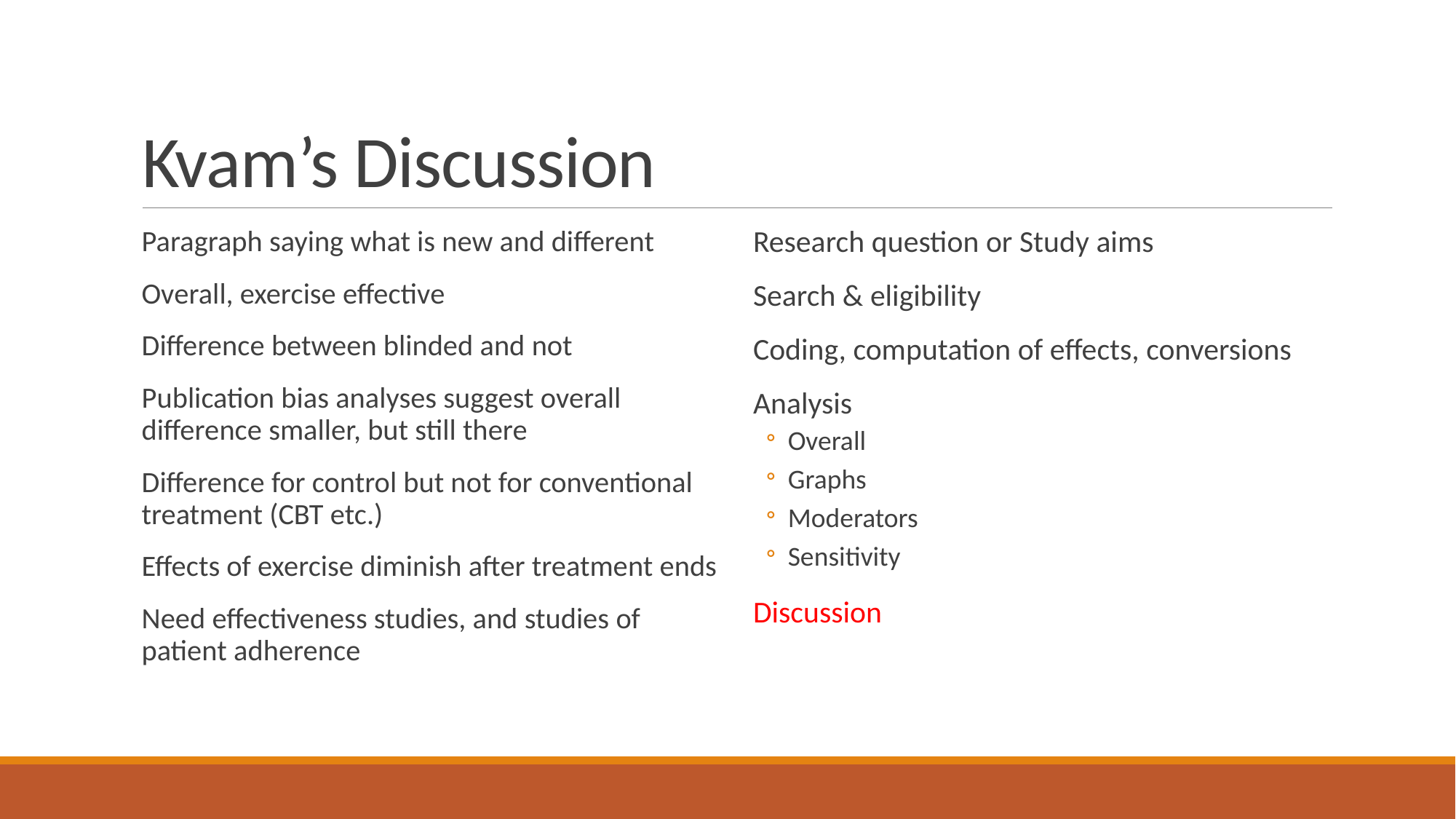

# Kvam’s Discussion
Paragraph saying what is new and different
Overall, exercise effective
Difference between blinded and not
Publication bias analyses suggest overall difference smaller, but still there
Difference for control but not for conventional treatment (CBT etc.)
Effects of exercise diminish after treatment ends
Need effectiveness studies, and studies of patient adherence
Research question or Study aims
Search & eligibility
Coding, computation of effects, conversions
Analysis
Overall
Graphs
Moderators
Sensitivity
Discussion